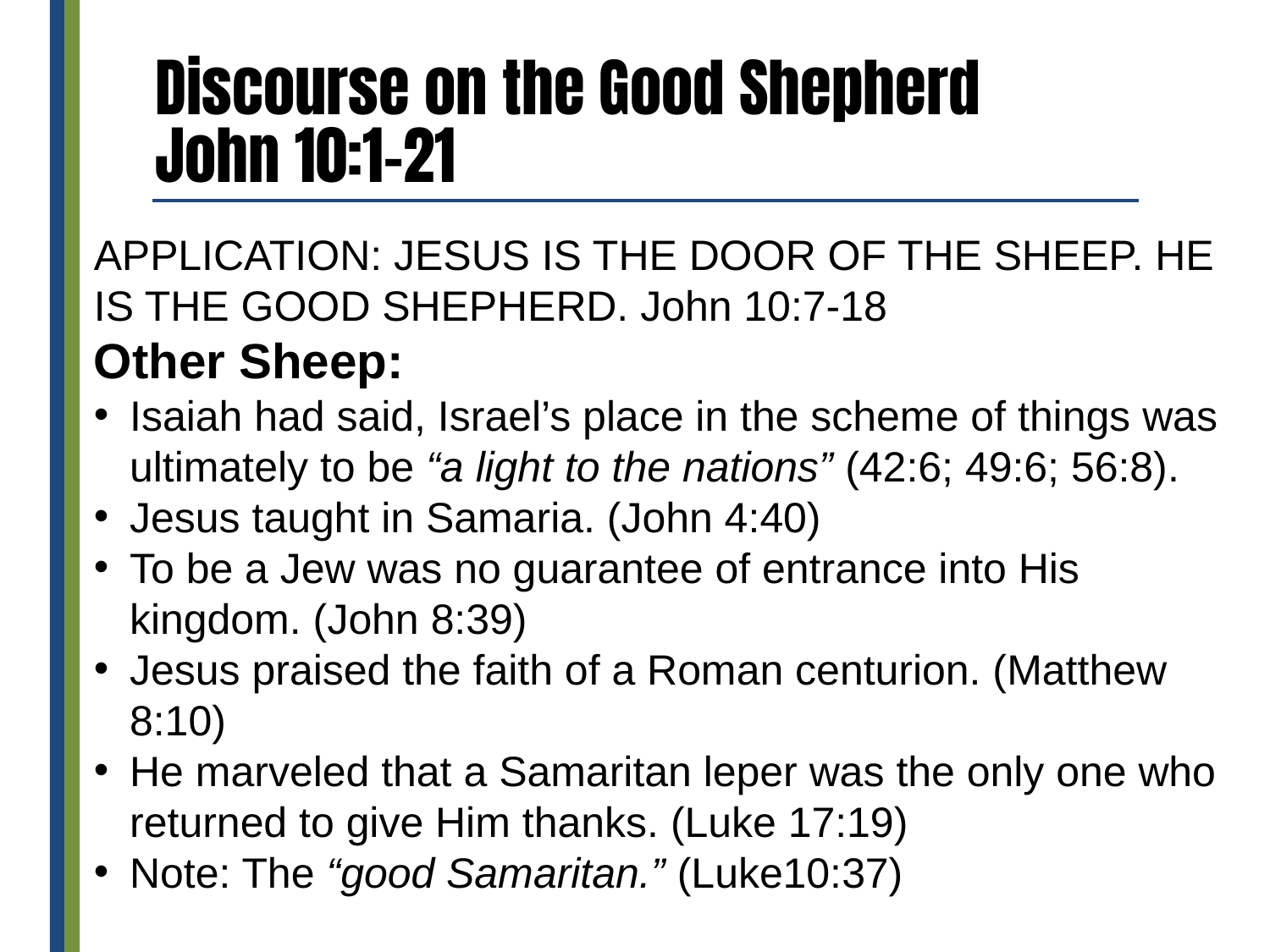

# Discourse on the Good Shepherd John 10:1-21
APPLICATION: JESUS IS THE DOOR OF THE SHEEP. HE IS THE GOOD SHEPHERD. John 10:7-18
Other Sheep:
Isaiah had said, Israel’s place in the scheme of things was ultimately to be “a light to the nations” (42:6; 49:6; 56:8).
Jesus taught in Samaria. (John 4:40)
To be a Jew was no guarantee of entrance into His kingdom. (John 8:39)
Jesus praised the faith of a Roman centurion. (Matthew 8:10)
He marveled that a Samaritan leper was the only one who returned to give Him thanks. (Luke 17:19)
Note: The “good Samaritan.” (Luke10:37)